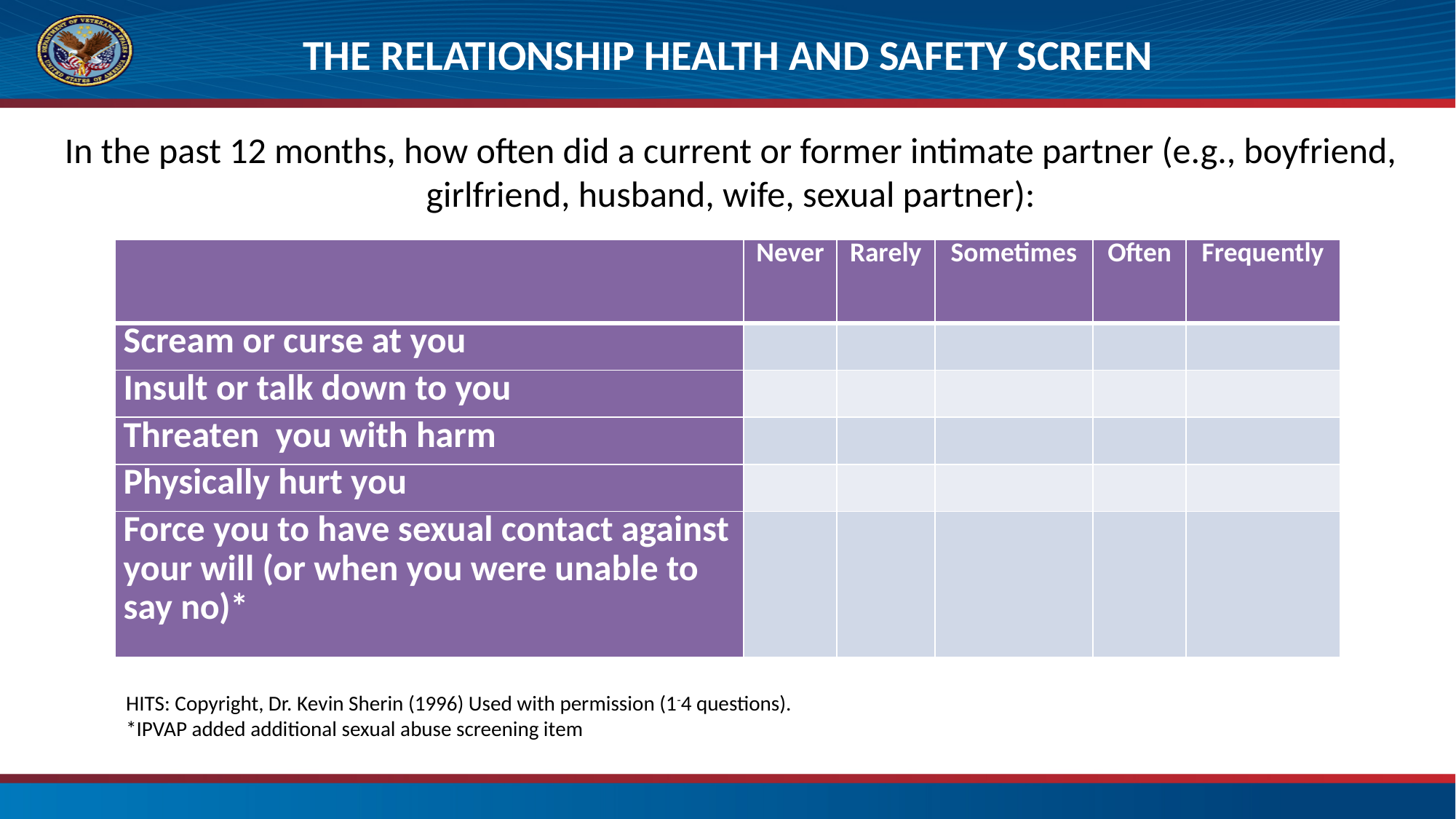

# The relationship health and safety screen
In the past 12 months, how often did a current or former intimate partner (e.g., boyfriend, girlfriend, husband, wife, sexual partner):

|  | Never | Rarely | Sometimes | Often | Frequently |
| --- | --- | --- | --- | --- | --- |
| Scream or curse at you |  |  |  |  |  |
| Insult or talk down to you |  |  |  |  |  |
| Threaten you with harm |  |  |  |  |  |
| Physically hurt you |  |  |  |  |  |
| Force you to have sexual contact against your will (or when you were unable to say no)\* |  |  |  |  |  |
HITS: Copyright, Dr. Kevin Sherin (1996) Used with permission (1-4 questions).
*IPVAP added additional sexual abuse screening item